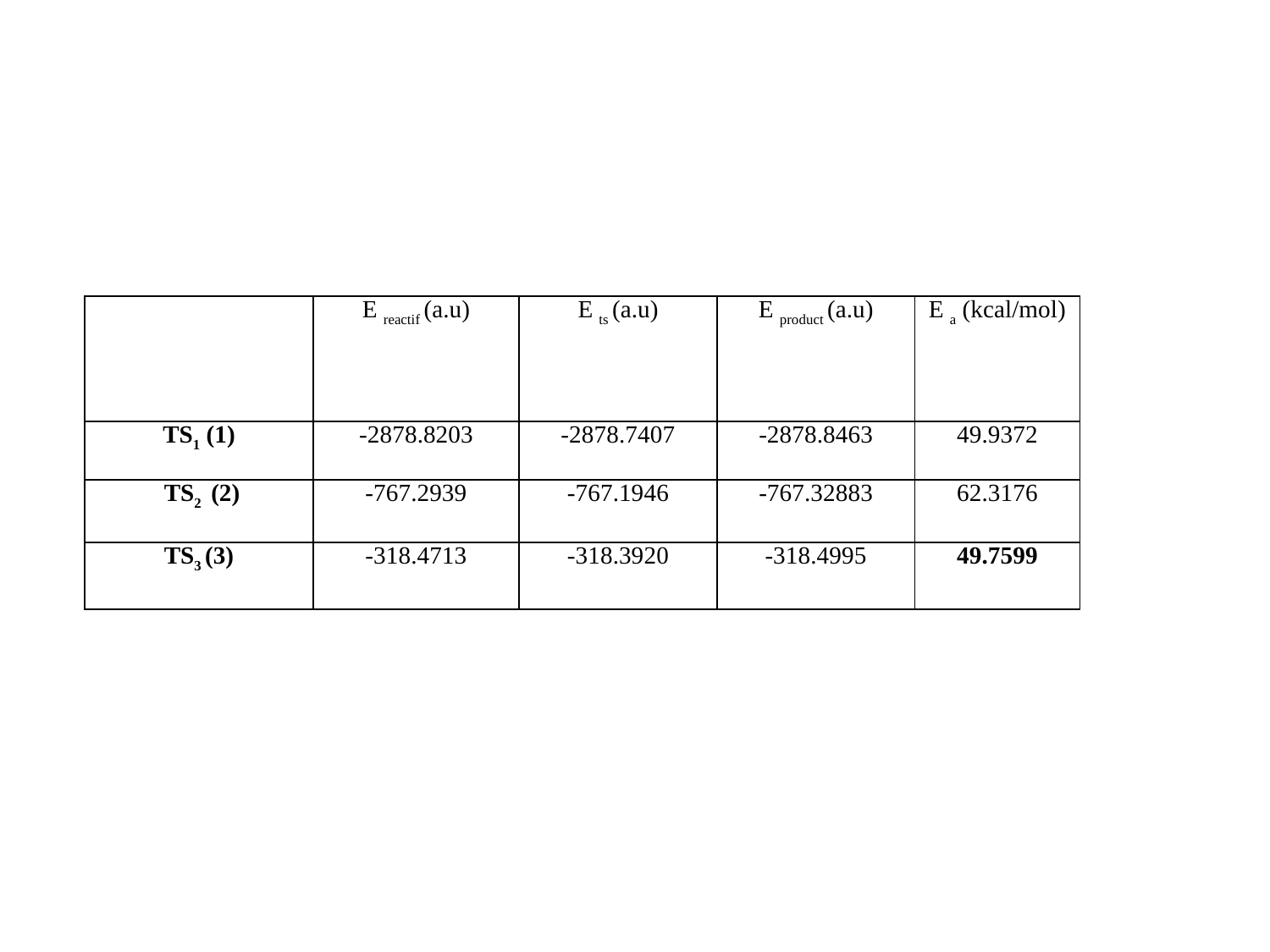

#
|  | E reactif (a.u) | E ts (a.u) | E product (a.u) | E a (kcal/mol) |
| --- | --- | --- | --- | --- |
| TS1 (1) | -2878.8203 | -2878.7407 | -2878.8463 | 49.9372 |
| TS2 (2) | -767.2939 | -767.1946 | -767.32883 | 62.3176 |
| TS3 (3) | -318.4713 | -318.3920 | -318.4995 | 49.7599 |